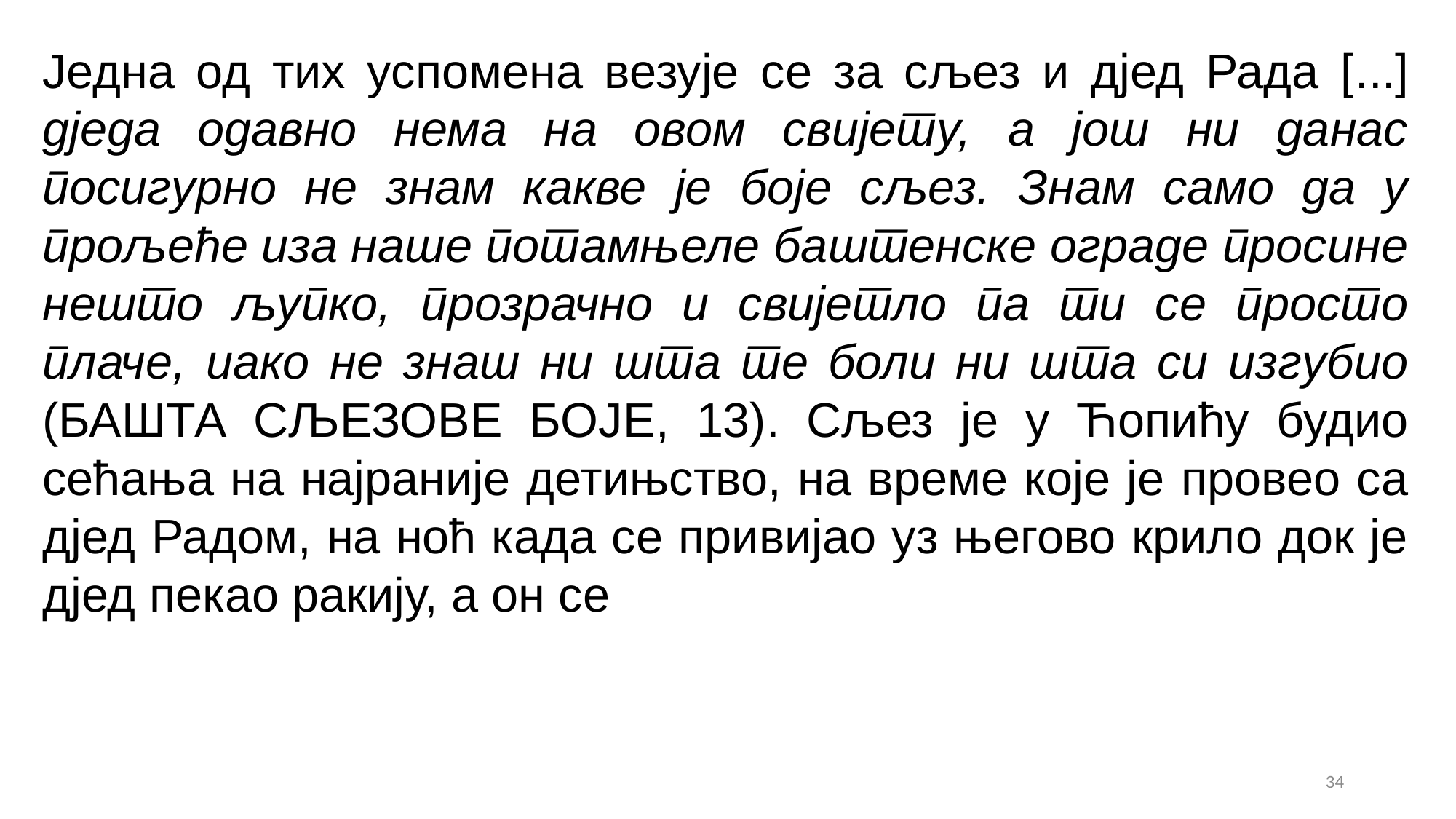

Једна од тих успомена везује се за сљез и дјед Рада [...] дједа одавно нема на овом свијету, а још ни данас посигурно не знам какве је боје сљез. Знам само да у прољеће иза наше потамњеле баштенске ограде просине нешто љупко, прозрачно и свијетло па ти се просто плаче, иако не знаш ни шта те боли ни шта си изгубио (Башта сљезове боје, 13). Сљез је у Ћопићу будио сећања на најраније детињство, на време које је провео са дјед Радом, на ноћ када се привијао уз његово крило док је дјед пекао ракију, а он се
34